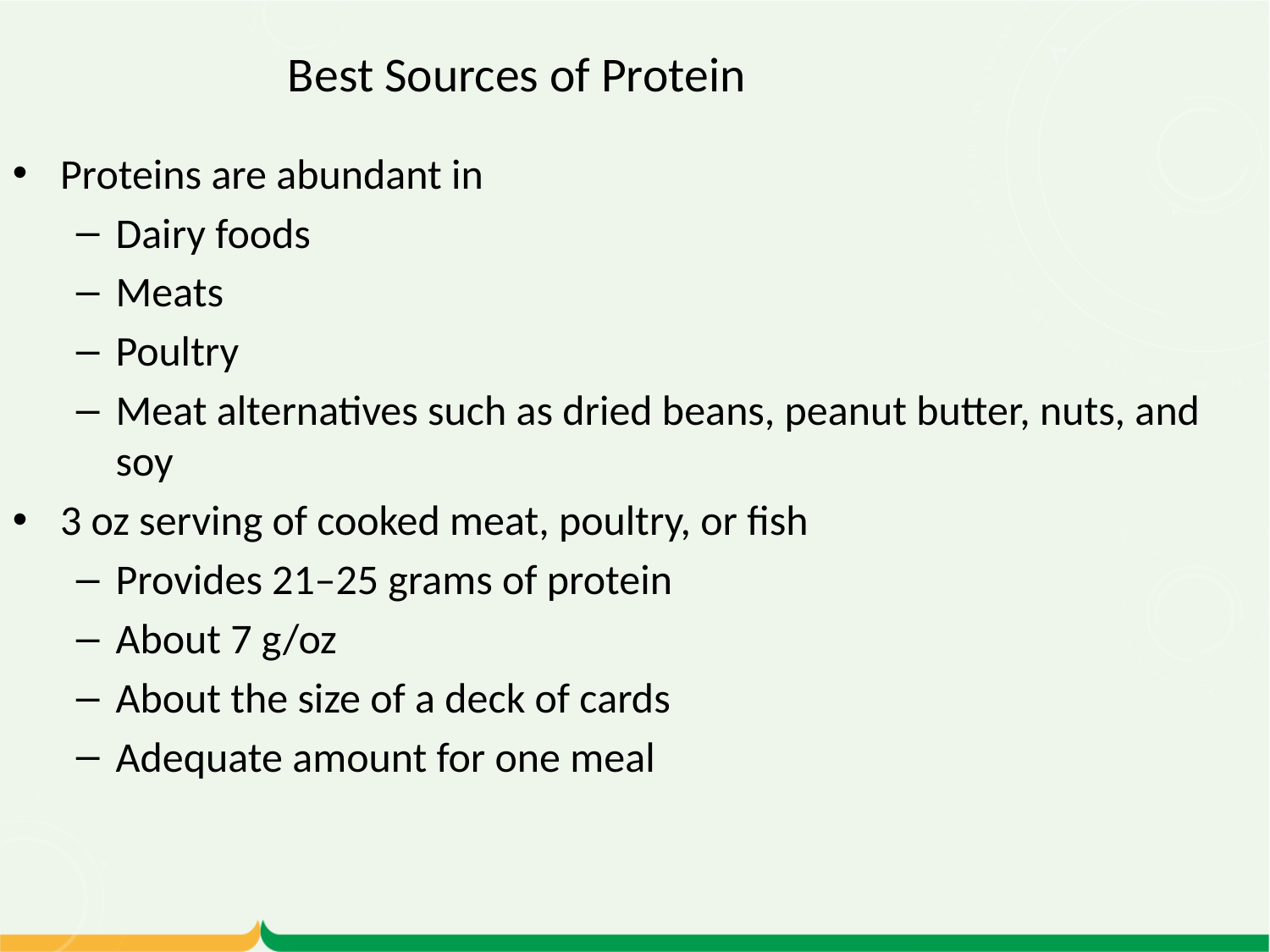

Best Sources of Protein
Proteins are abundant in
Dairy foods
Meats
Poultry
Meat alternatives such as dried beans, peanut butter, nuts, and soy
3 oz serving of cooked meat, poultry, or fish
Provides 21–25 grams of protein
About 7 g/oz
About the size of a deck of cards
Adequate amount for one meal